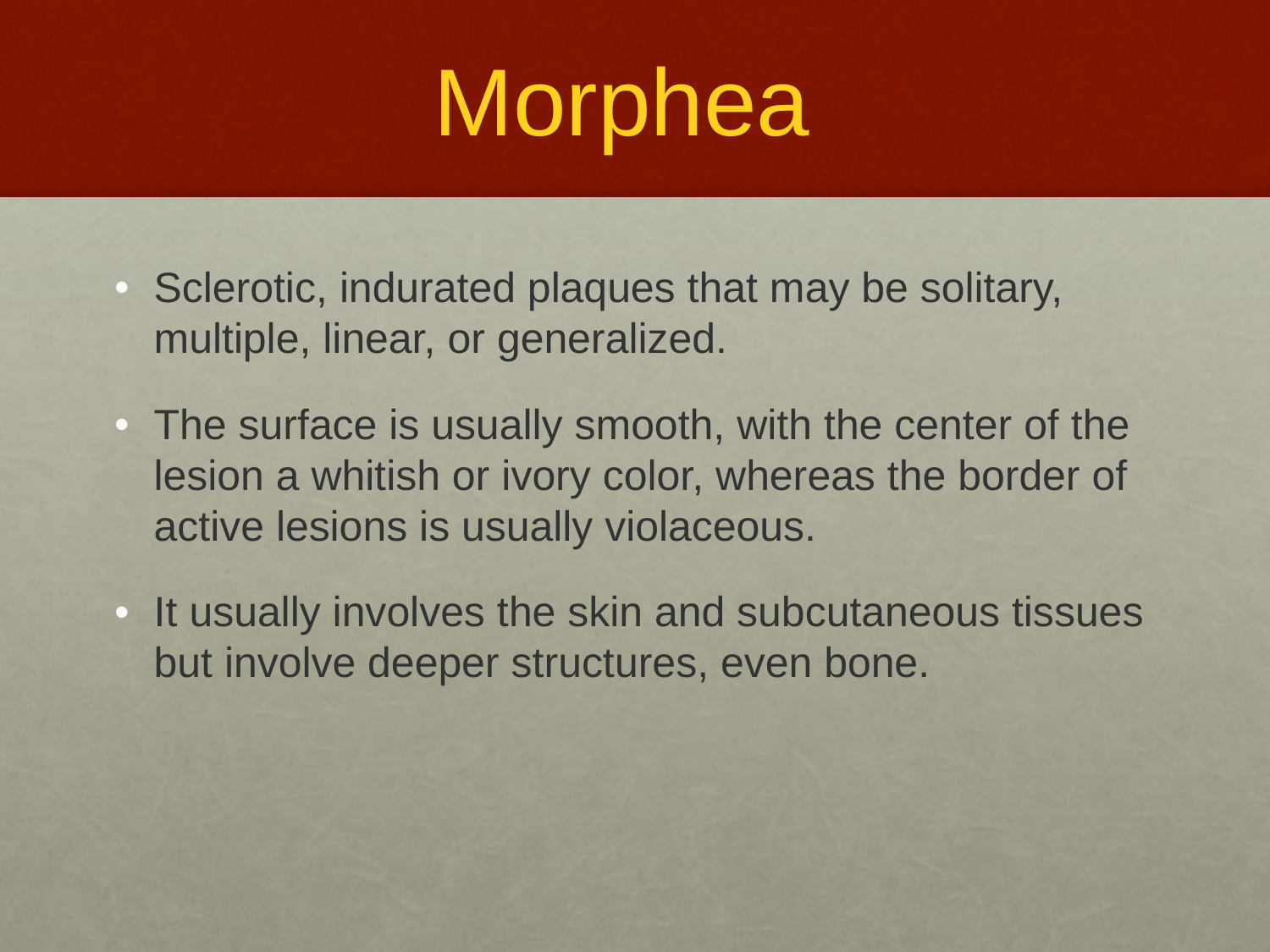

# Morphea
Sclerotic, indurated plaques that may be solitary, multiple, linear, or generalized.
The surface is usually smooth, with the center of the lesion a whitish or ivory color, whereas the border of active lesions is usually violaceous.
It usually involves the skin and subcutaneous tissues but involve deeper structures, even bone.